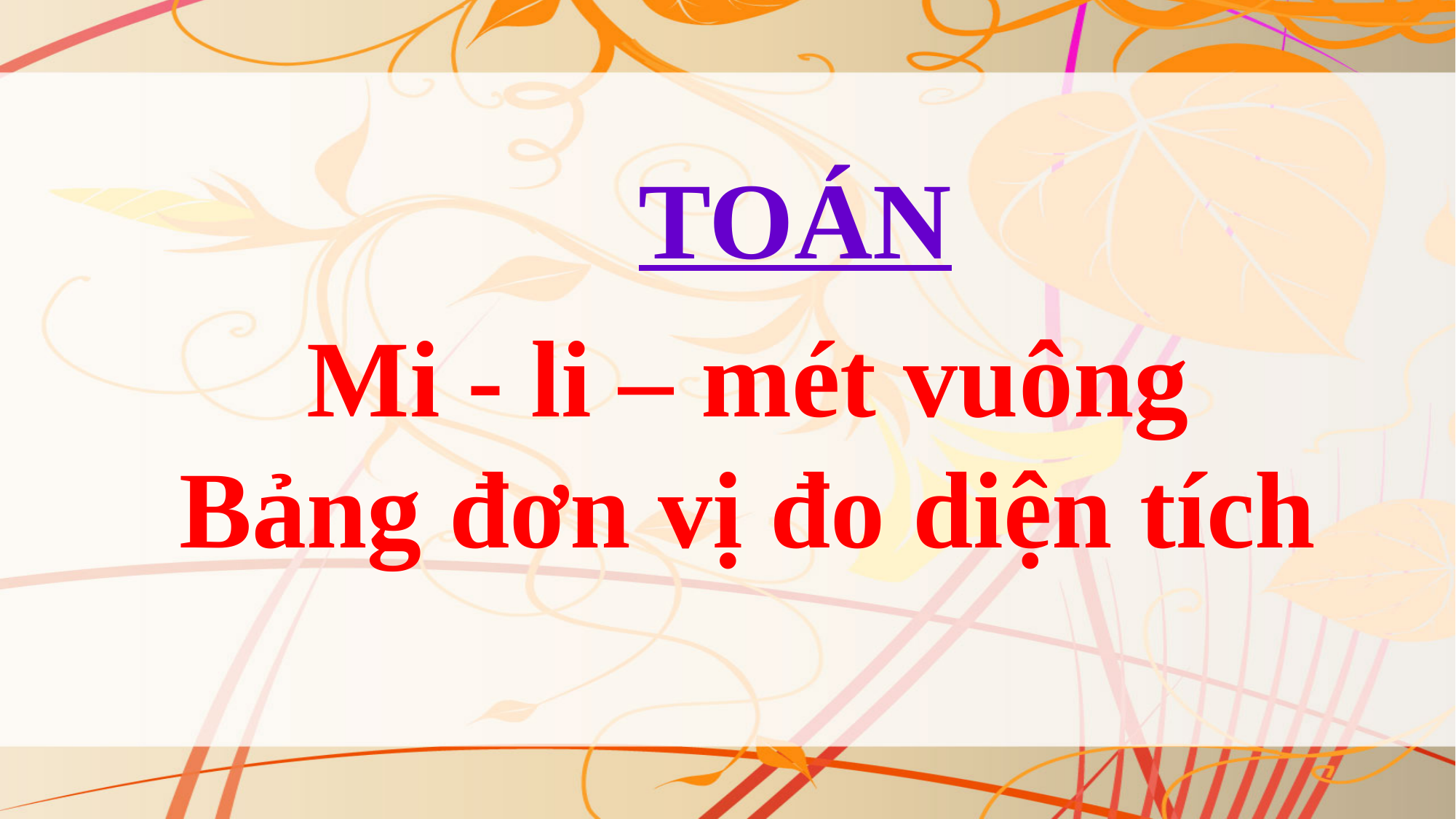

# TOÁN
Mi - li – mét vuông
Bảng đơn vị đo diện tích